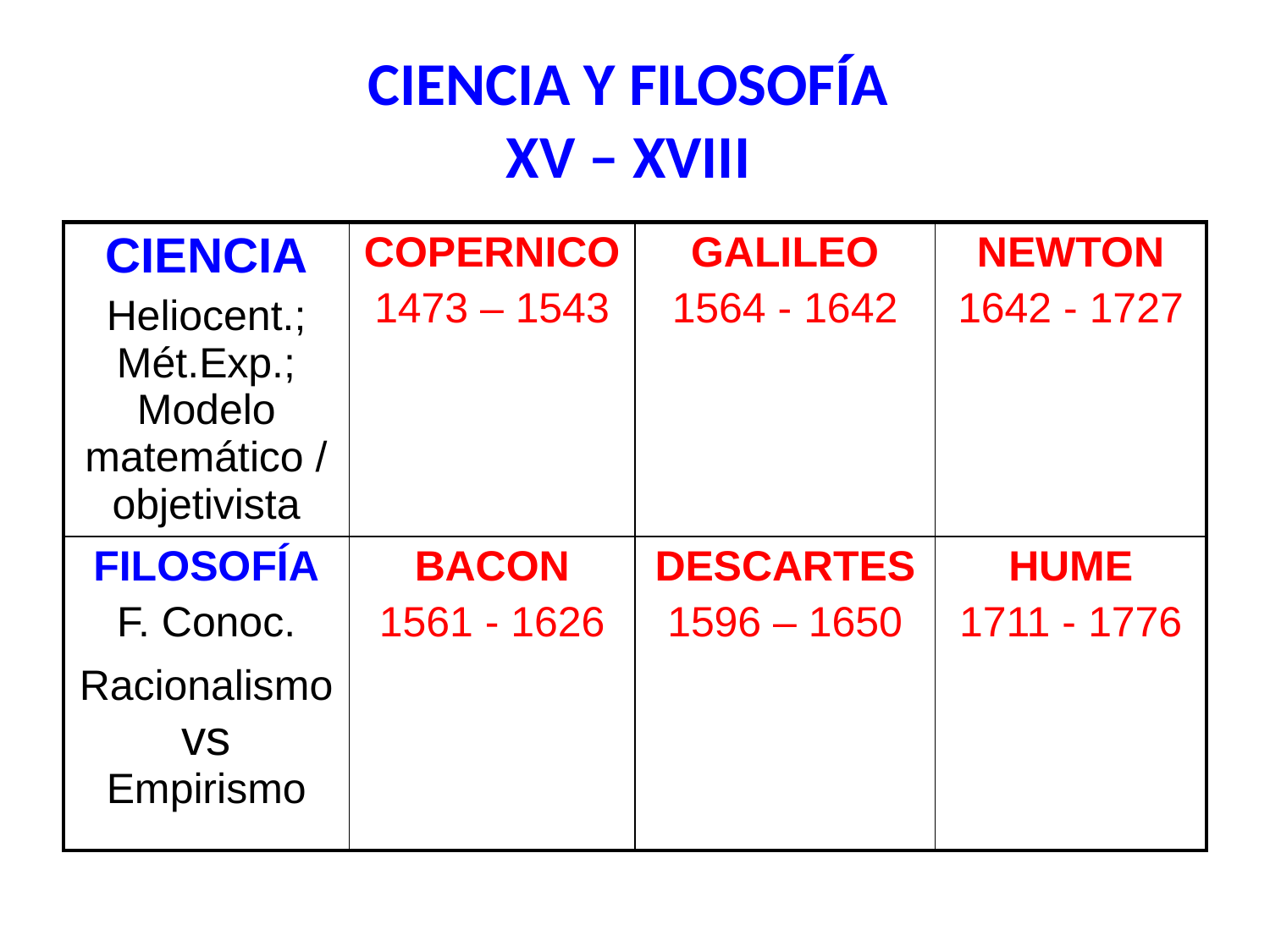

# CIENCIA Y FILOSOFÍA XV – XVIII
| CIENCIA Heliocent.; Mét.Exp.; Modelo matemático /objetivista | COPERNICO 1473 – 1543 | GALILEO 1564 - 1642 | NEWTON 1642 - 1727 |
| --- | --- | --- | --- |
| FILOSOFÍA F. Conoc. Racionalismo vs Empirismo | BACON 1561 - 1626 | DESCARTES 1596 – 1650 | HUME 1711 - 1776 |